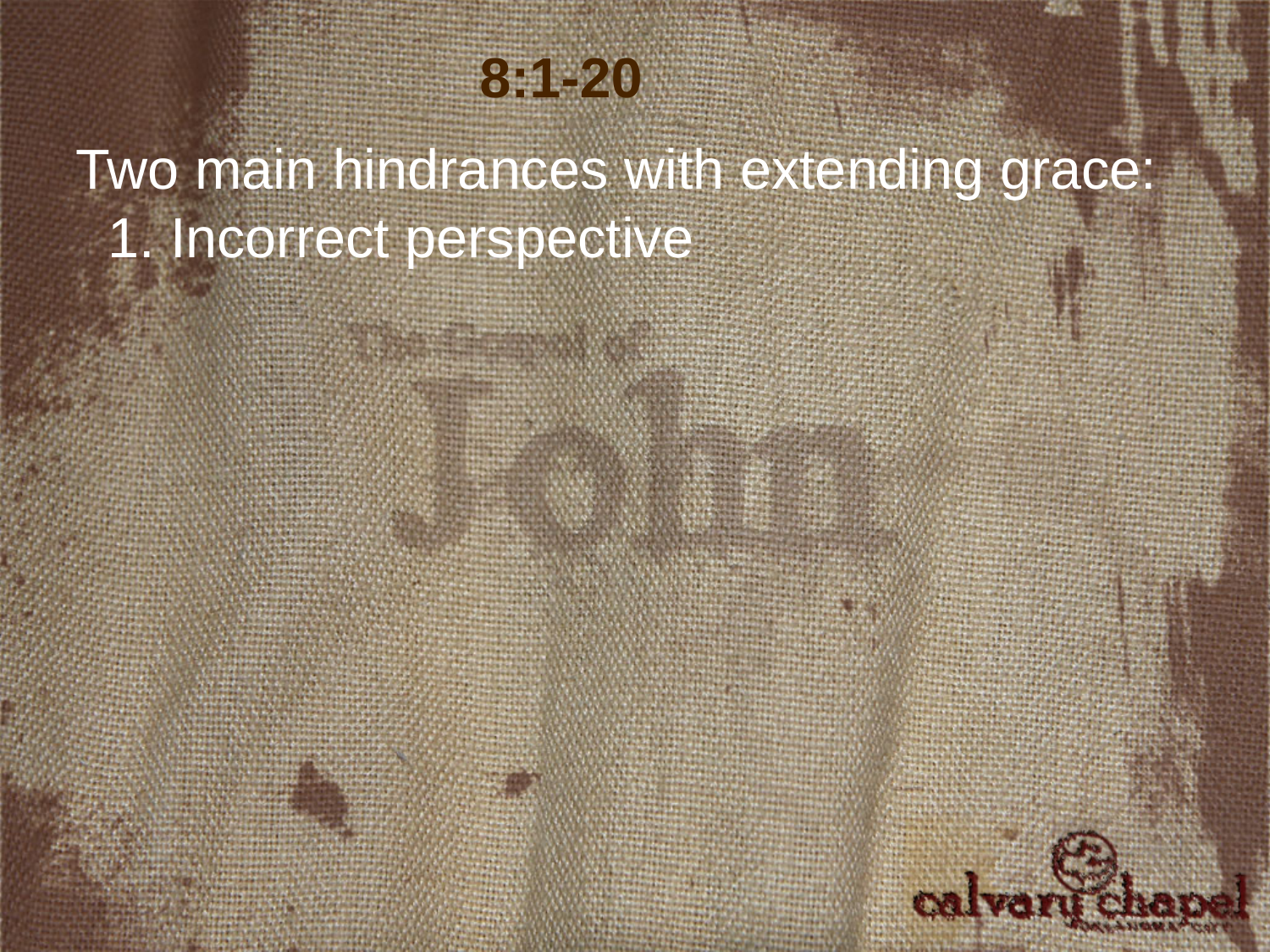

8:1-20
Two main hindrances with extending grace:
1. Incorrect perspective